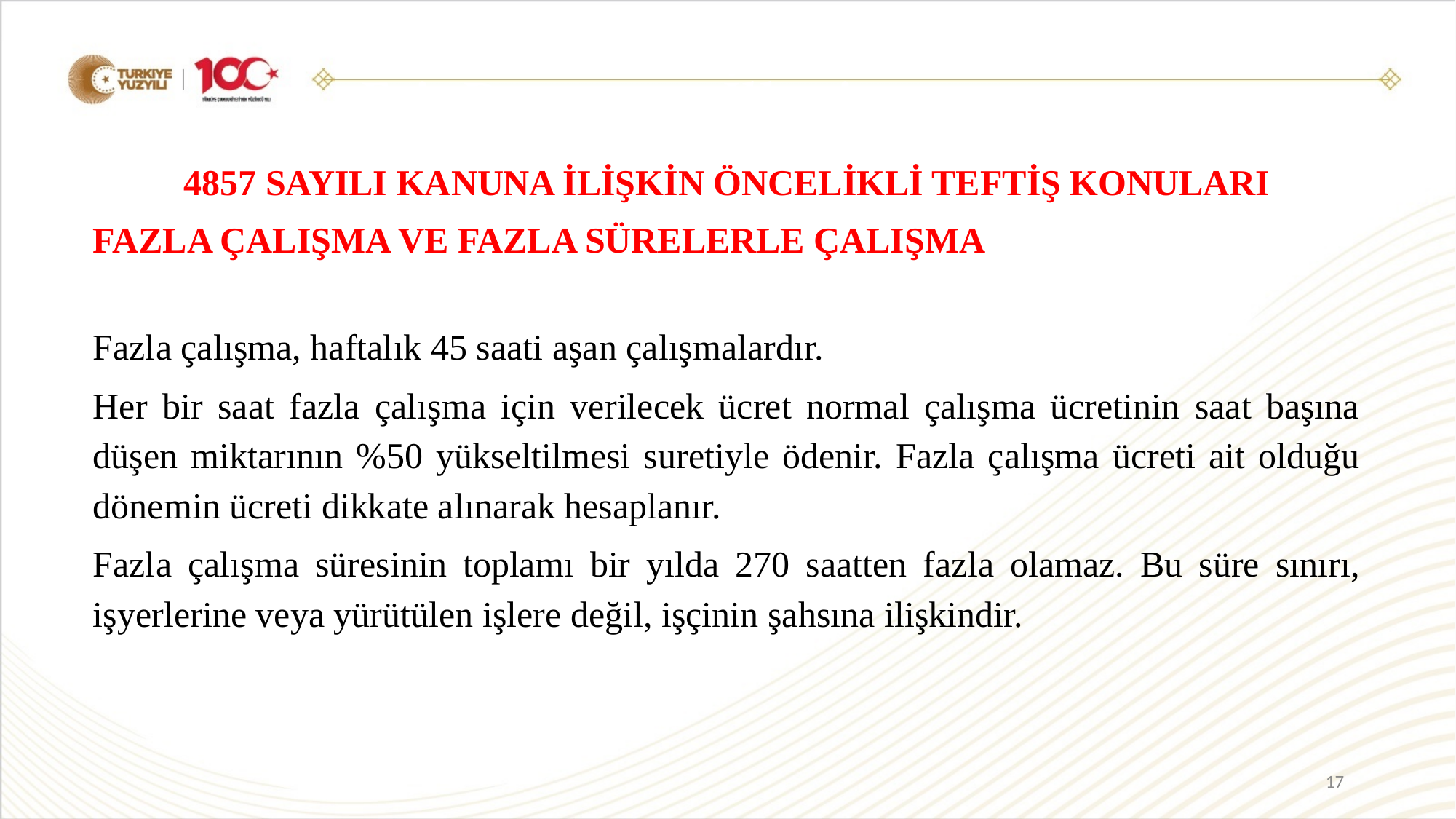

Eşit Davranma İlkesi
4857 SAYILI KANUNA İLİŞKİN ÖNCELİKLİ TEFTİŞ KONULARI
FAZLA ÇALIŞMA VE FAZLA SÜRELERLE ÇALIŞMA

Fazla çalışma, haftalık 45 saati aşan çalışmalardır.
Her bir saat fazla çalışma için verilecek ücret normal çalışma ücretinin saat başına düşen miktarının %50 yükseltilmesi suretiyle ödenir. Fazla çalışma ücreti ait olduğu dönemin ücreti dikkate alınarak hesaplanır.
Fazla çalışma süresinin toplamı bir yılda 270 saatten fazla olamaz. Bu süre sınırı, işyerlerine veya yürütülen işlere değil, işçinin şahsına ilişkindir.

17